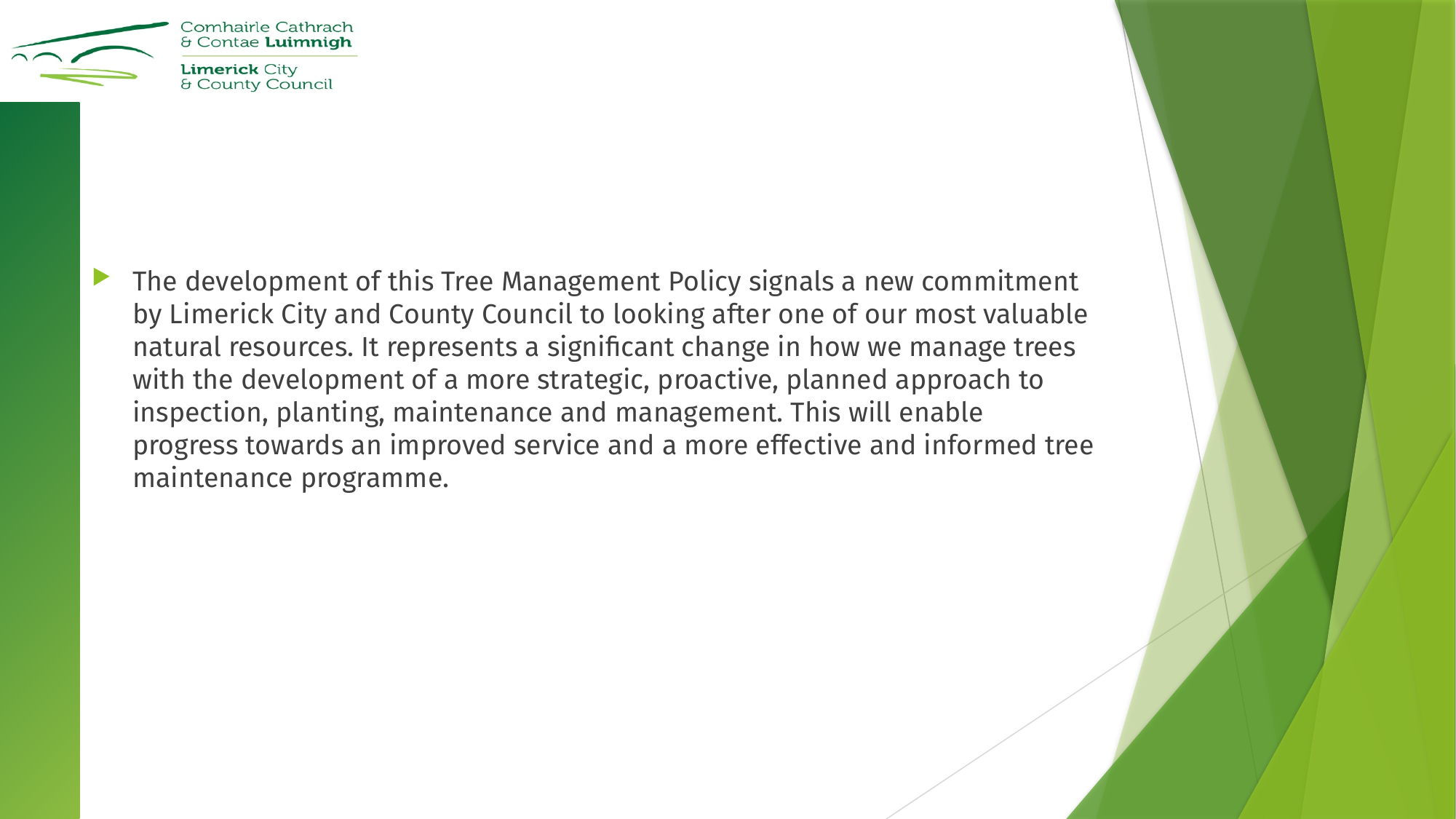

#
The development of this Tree Management Policy signals a new commitment by Limerick City and County Council to looking after one of our most valuable natural resources. It represents a significant change in how we manage trees with the development of a more strategic, proactive, planned approach to inspection, planting, maintenance and management. This will enable progress towards an improved service and a more effective and informed tree maintenance programme.